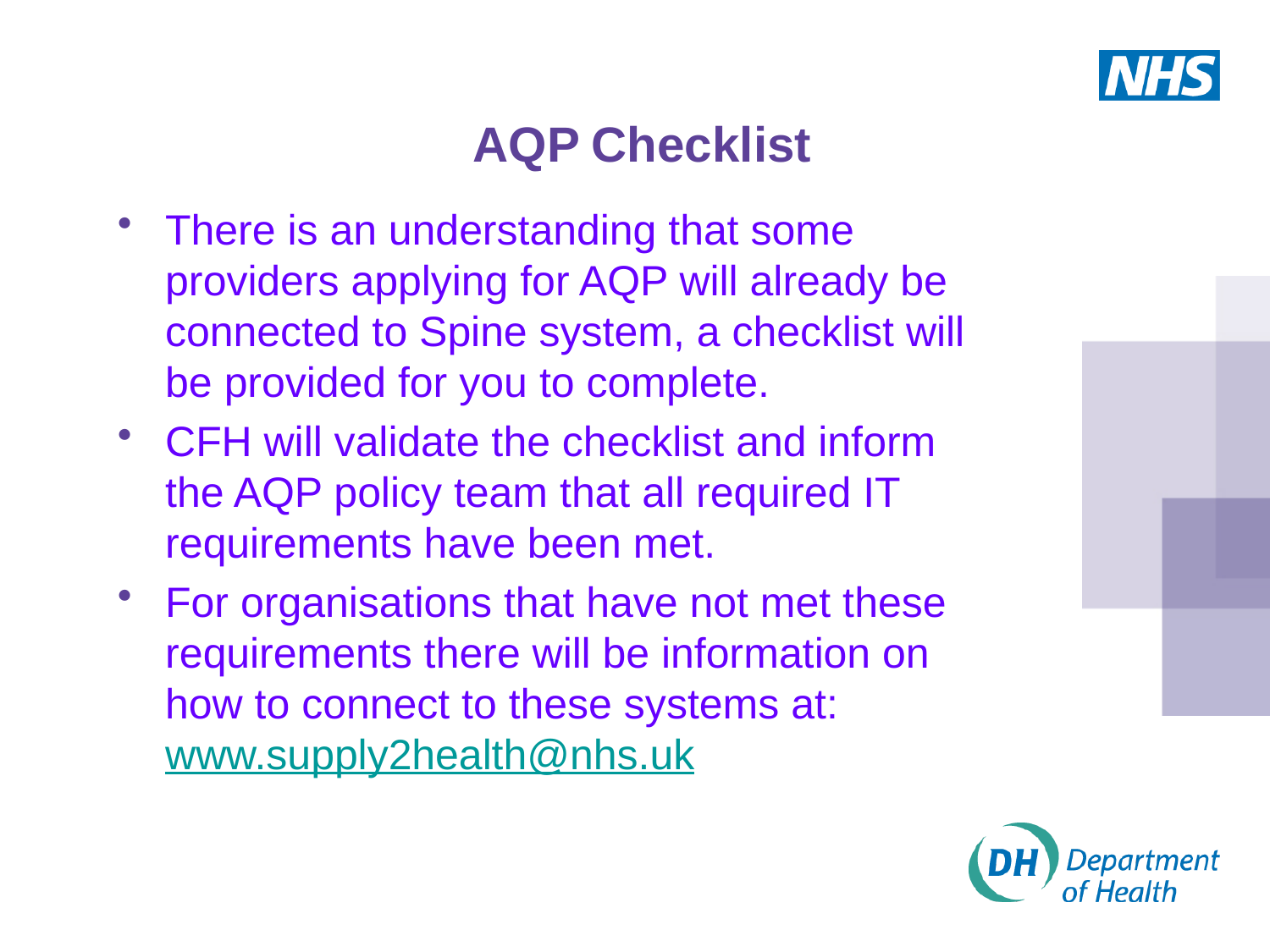

# AQP Checklist
There is an understanding that some providers applying for AQP will already be connected to Spine system, a checklist will be provided for you to complete.
CFH will validate the checklist and inform the AQP policy team that all required IT requirements have been met.
For organisations that have not met these requirements there will be information on how to connect to these systems at: www.supply2health@nhs.uk